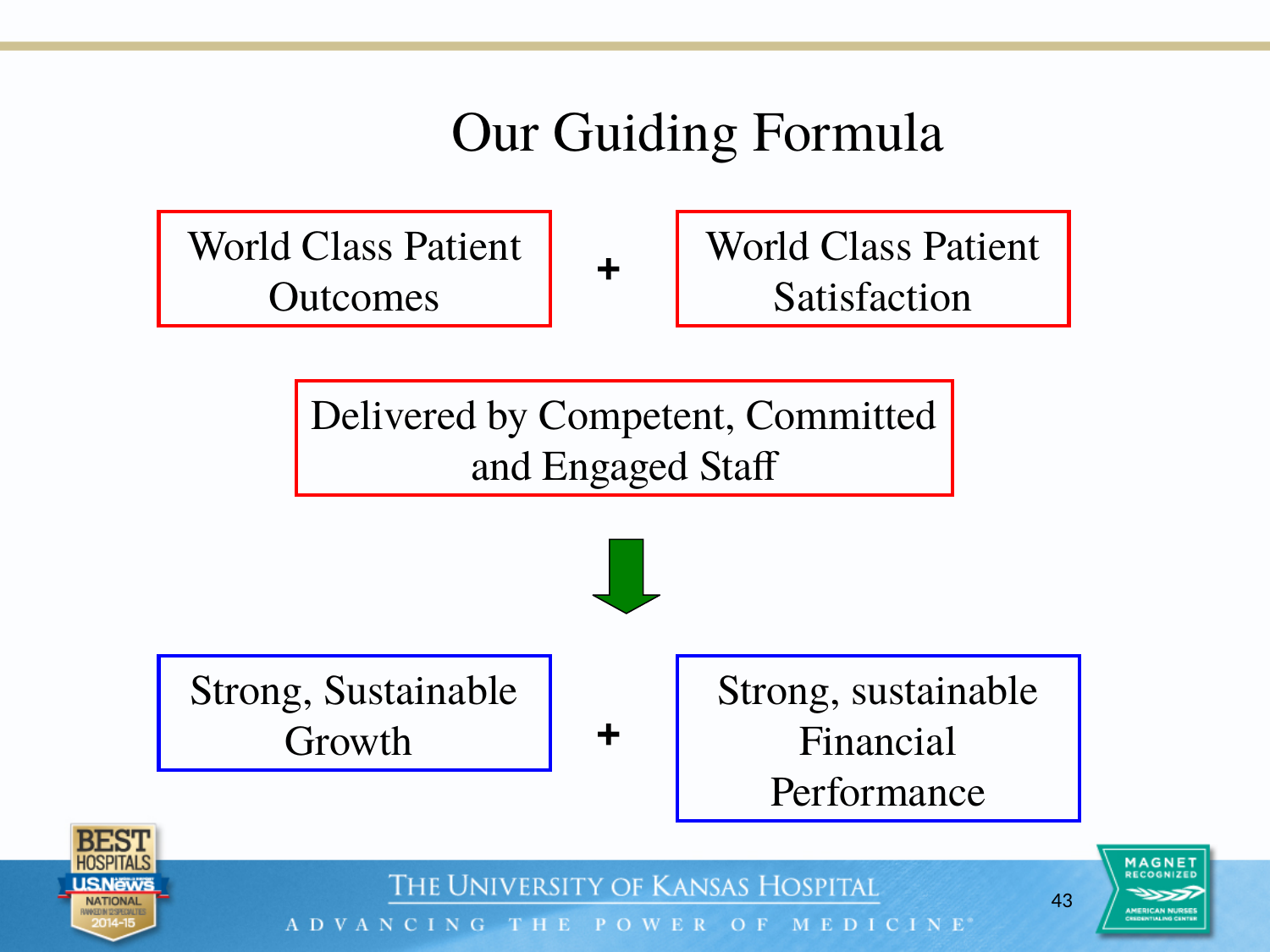

Our Guiding Formula
World Class Patient Outcomes
World Class Patient Satisfaction
+
Delivered by Competent, Committed and Engaged Staff

Strong, Sustainable Growth
Strong, sustainable Financial Performance
+